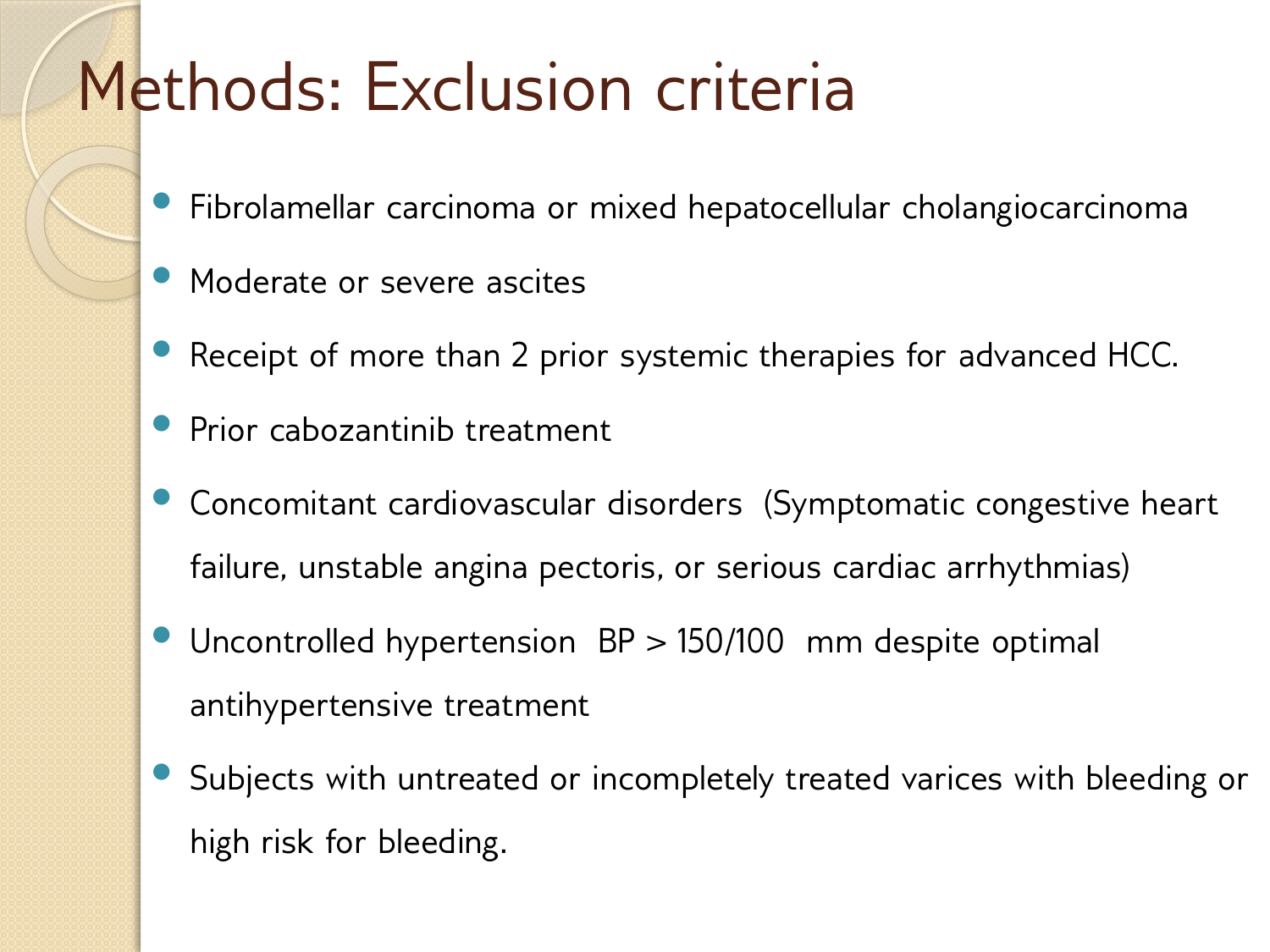

# Methods: Exclusion criteria
Fibrolamellar carcinoma or mixed hepatocellular cholangiocarcinoma
Moderate or severe ascites
Receipt of more than 2 prior systemic therapies for advanced HCC.
Prior cabozantinib treatment
Concomitant cardiovascular disorders  (Symptomatic congestive heart failure, unstable angina pectoris, or serious cardiac arrhythmias)
Uncontrolled hypertension  BP > 150/100  mm despite optimal antihypertensive treatment
Subjects with untreated or incompletely treated varices with bleeding or high risk for bleeding.